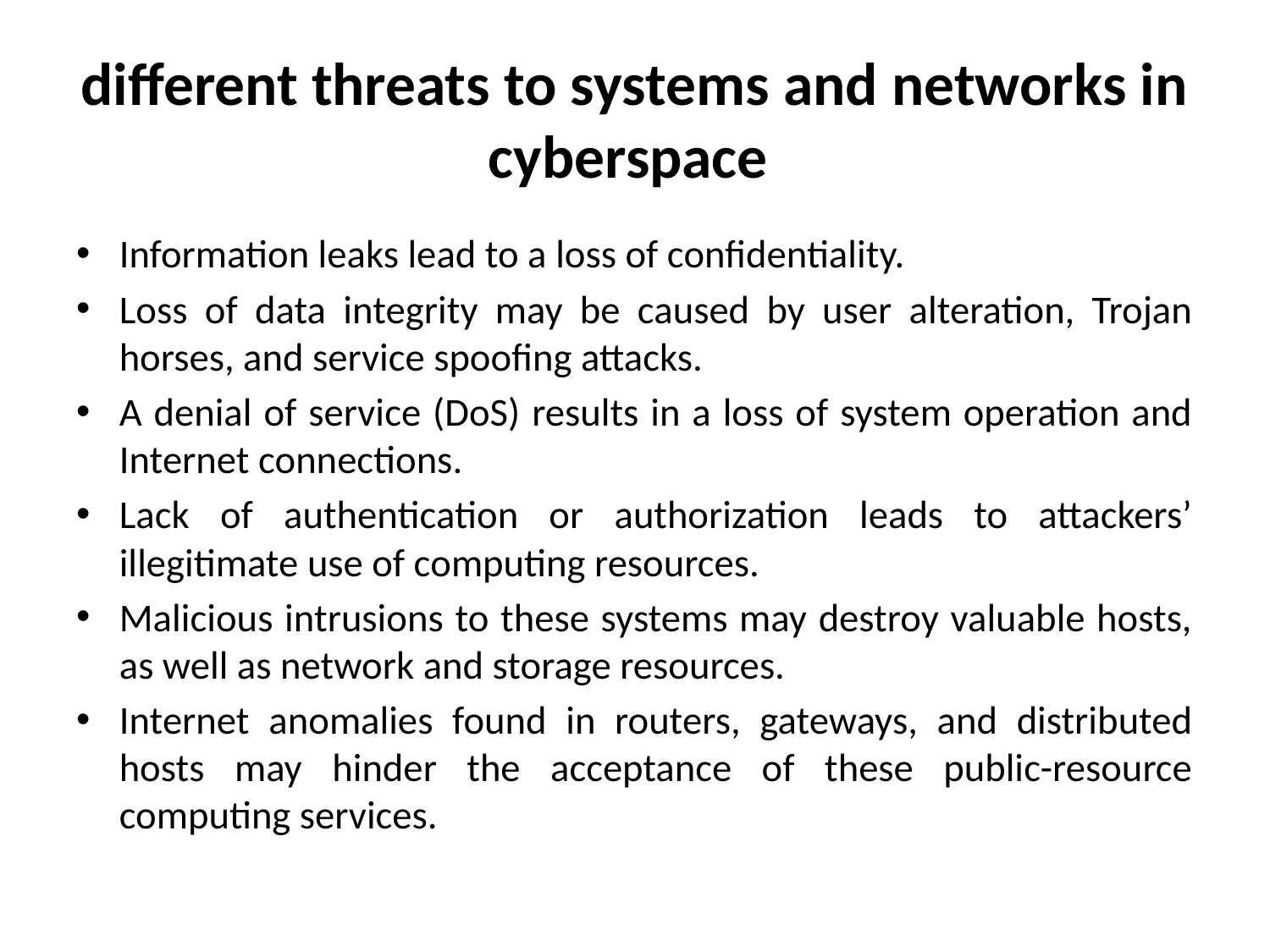

# different threats to systems and networks in cyberspace
Information leaks lead to a loss of confidentiality.
Loss of data integrity may be caused by user alteration, Trojan horses, and service spoofing attacks.
A denial of service (DoS) results in a loss of system operation and Internet connections.
Lack of authentication or authorization leads to attackers’ illegitimate use of computing resources.
Malicious intrusions to these systems may destroy valuable hosts, as well as network and storage resources.
Internet anomalies found in routers, gateways, and distributed hosts may hinder the acceptance of these public-resource computing services.